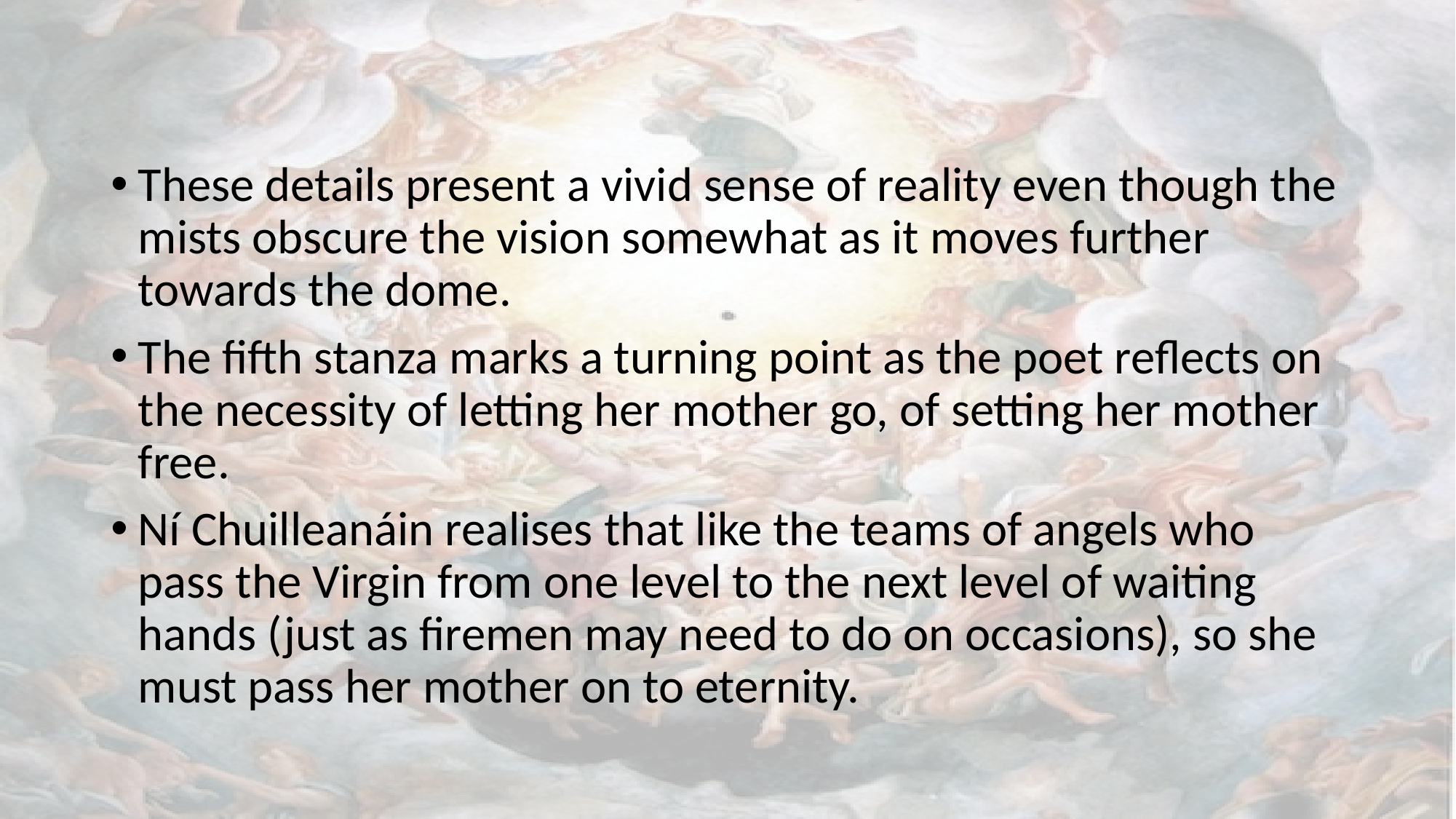

#
These details present a vivid sense of reality even though the mists obscure the vision somewhat as it moves further towards the dome.
The fifth stanza marks a turning point as the poet reflects on the necessity of letting her mother go, of setting her mother free.
Ní Chuilleanáin realises that like the teams of angels who pass the Virgin from one level to the next level of waiting hands (just as firemen may need to do on occasions), so she must pass her mother on to eternity.